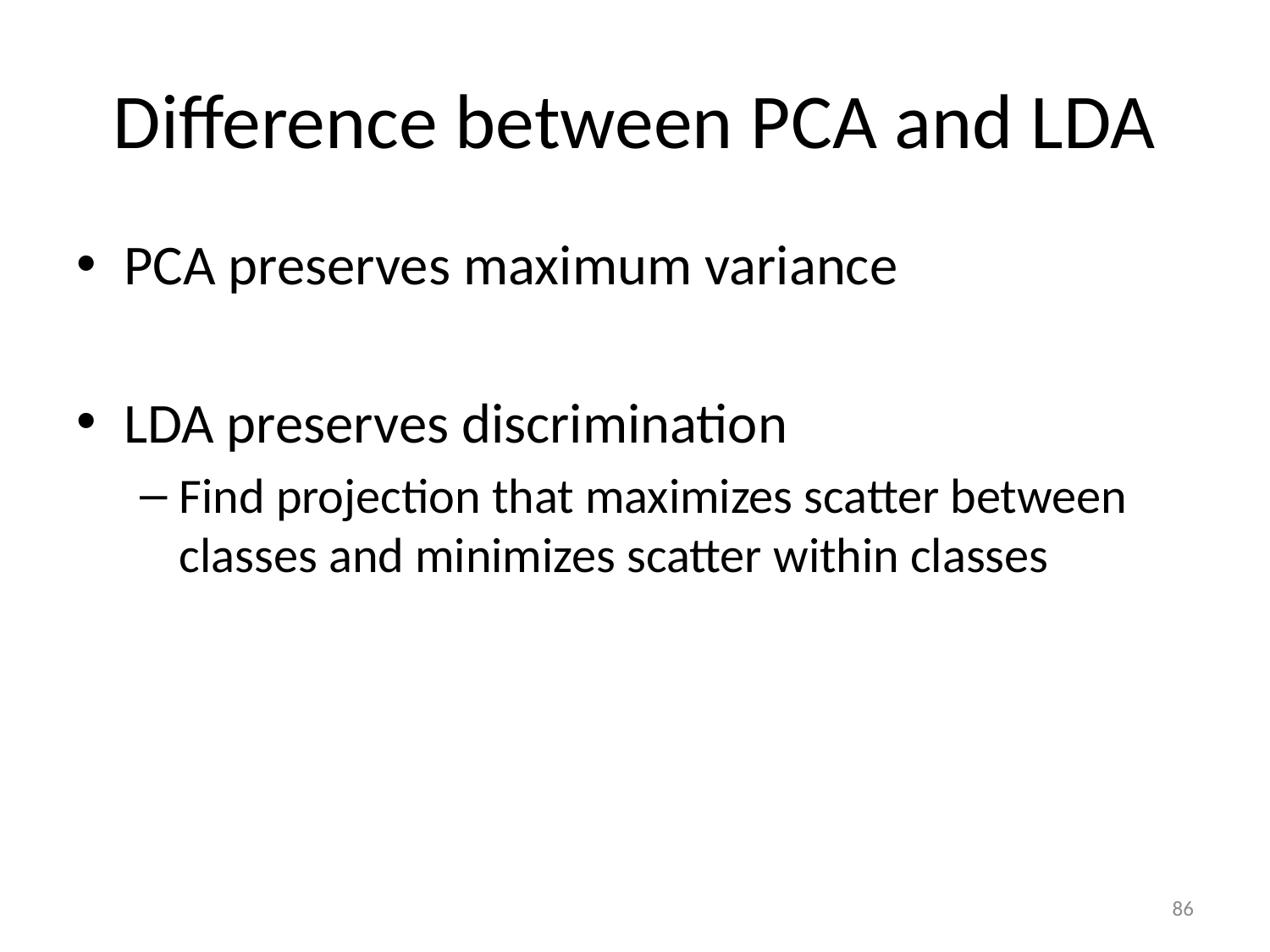

# Difference between PCA and LDA
PCA preserves maximum variance

LDA preserves discrimination
Find projection that maximizes scatter between classes and minimizes scatter within classes

86